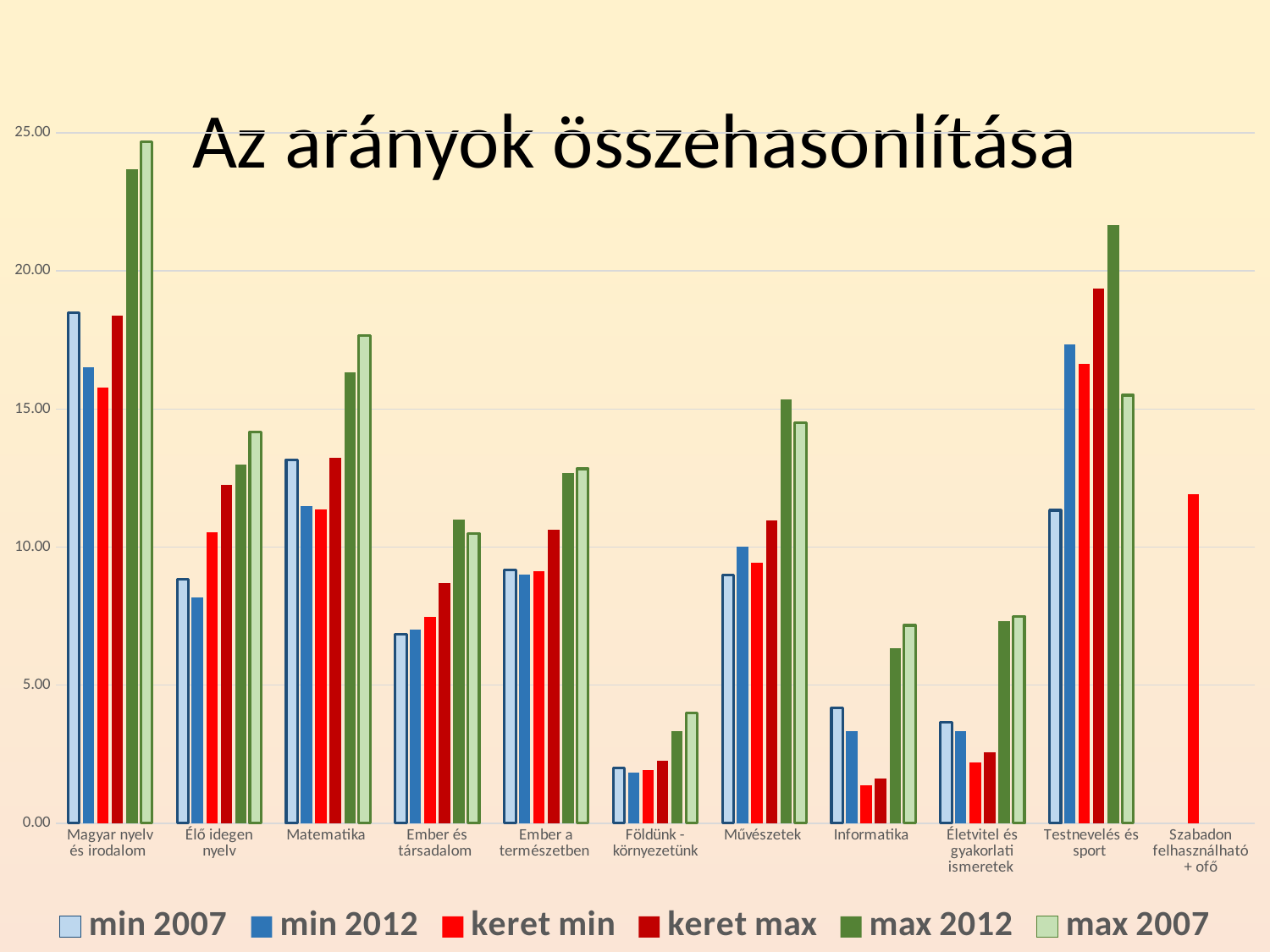

# Az arányok összehasonlítása

### Chart

| Category | min 2007 | min 2012 | keret min | keret max | max 2012 | max 2007 |
|---|---|---|---|---|---|---|
| Magyar nyelv és irodalom  | 18.5 | 16.5 | 15.789473684210526 | 18.387096774193548 | 23.666666666666668 | 24.666666666666668 |
| Élő idegen nyelv | 8.833333333333334 | 8.166666666666666 | 10.526315789473683 | 12.258064516129032 | 13.0 | 14.166666666666666 |
| Matematika  | 13.166666666666666 | 11.5 | 11.357340720221606 | 13.225806451612904 | 16.333333333333332 | 17.666666666666668 |
| Ember és társadalom  | 6.833333333333333 | 7.0 | 7.479224376731302 | 8.709677419354838 | 11.0 | 10.5 |
| Ember a természetben  | 9.166666666666666 | 9.0 | 9.141274238227147 | 10.64516129032258 | 12.666666666666666 | 12.833333333333334 |
| Földünk - környezetünk | 2.0 | 1.8333333333333333 | 1.9390581717451523 | 2.258064516129032 | 3.3333333333333335 | 4.0 |
| Művészetek  | 9.0 | 10.0 | 9.418282548476455 | 10.967741935483872 | 15.333333333333334 | 14.5 |
| Informatika  | 4.166666666666667 | 3.3333333333333335 | 1.3850415512465373 | 1.6129032258064515 | 6.333333333333333 | 7.166666666666667 |
| Életvitel és gyakorlati ismeretek  | 3.6666666666666665 | 3.3333333333333335 | 2.21606648199446 | 2.5806451612903225 | 7.333333333333333 | 7.5 |
| Testnevelés és sport  | 11.333333333333334 | 17.333333333333332 | 16.62049861495845 | 19.35483870967742 | 21.666666666666668 | 15.5 |
| Szabadon felhasználható + ofő | None | None | 11.911357340720222 | None | None | None |